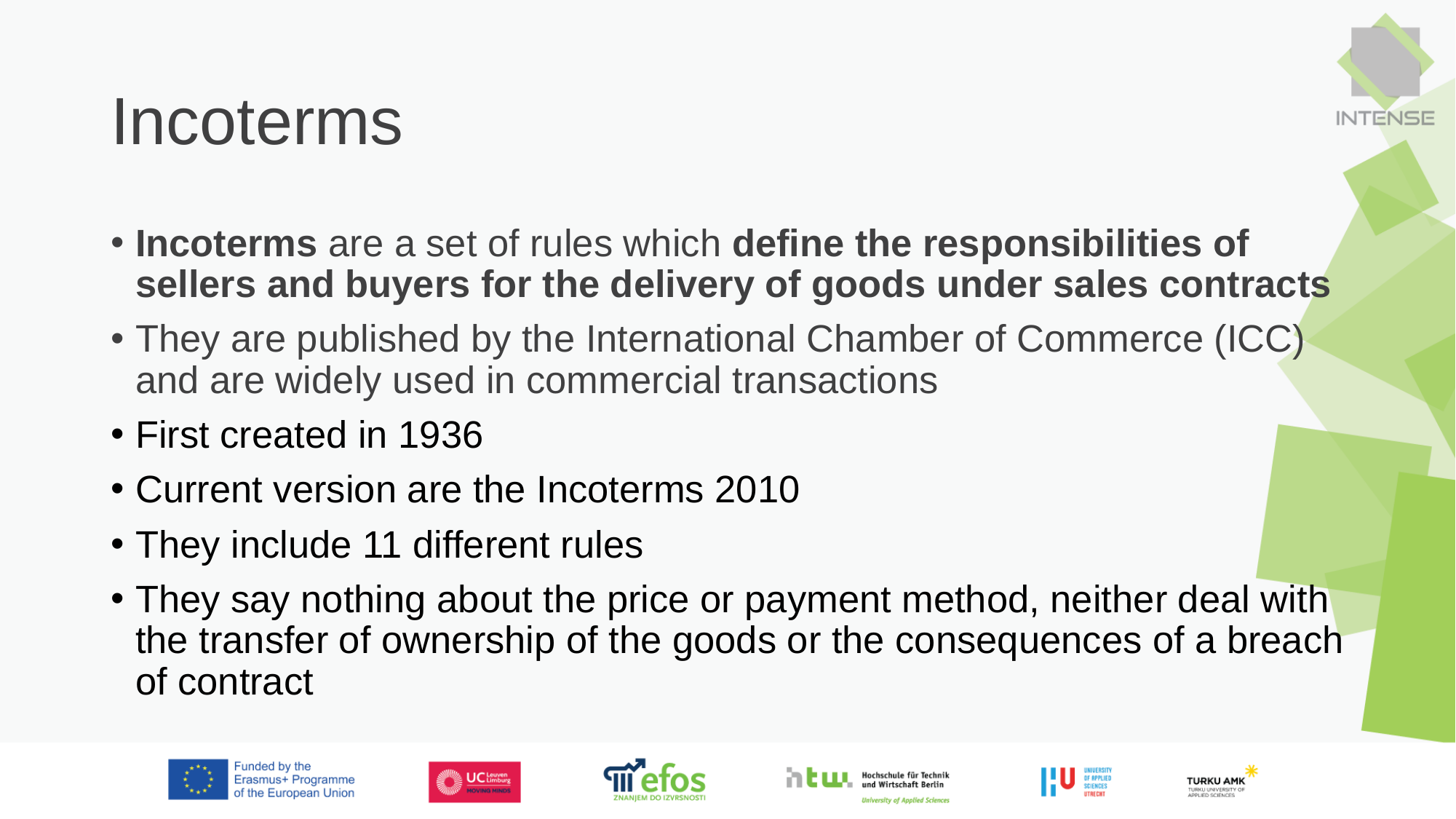

# Incoterms
Incoterms are a set of rules which define the responsibilities of sellers and buyers for the delivery of goods under sales contracts
They are published by the International Chamber of Commerce (ICC) and are widely used in commercial transactions
First created in 1936
Current version are the Incoterms 2010
They include 11 different rules
They say nothing about the price or payment method, neither deal with the transfer of ownership of the goods or the consequences of a breach of contract